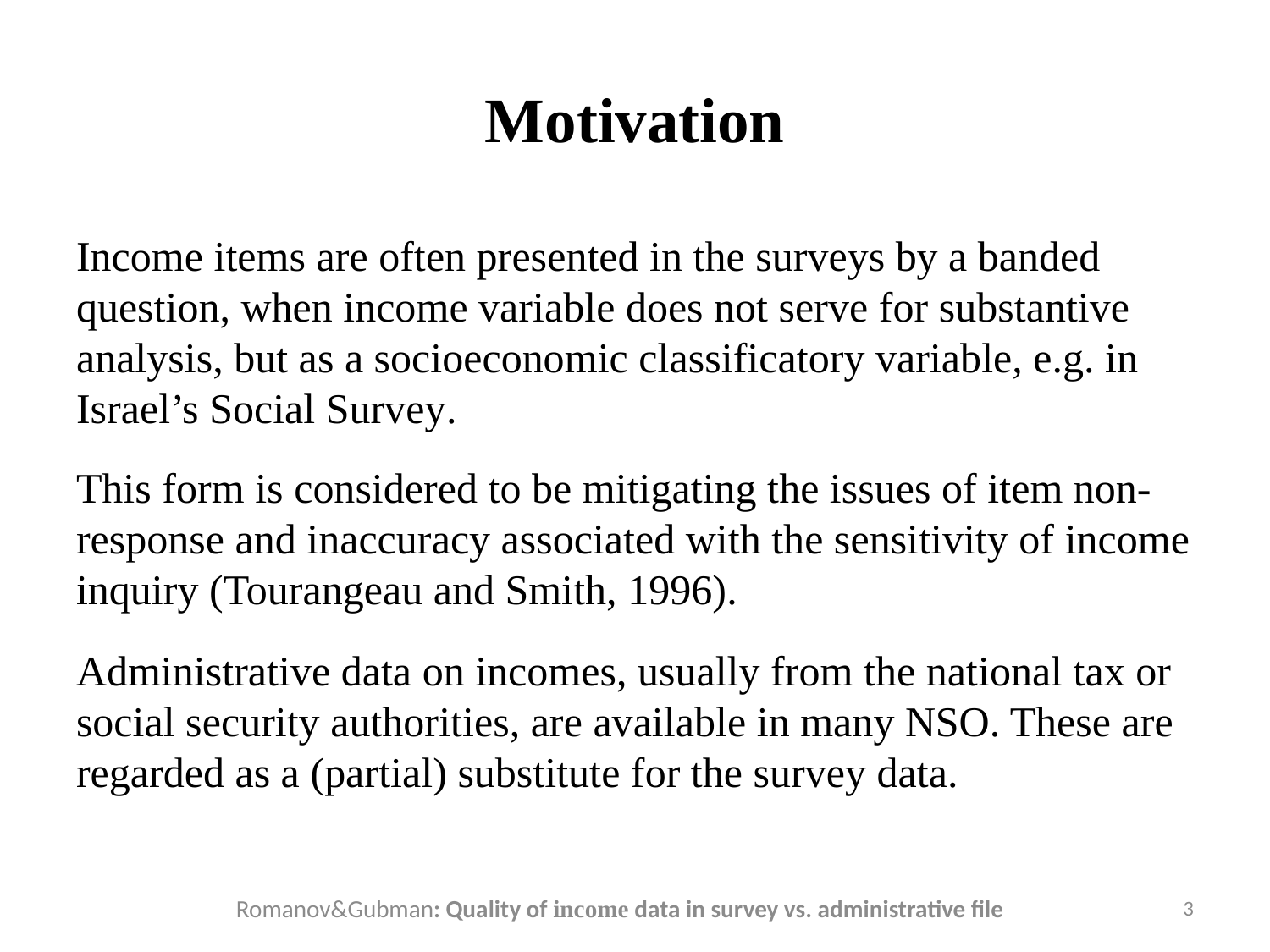

# Motivation
Income items are often presented in the surveys by a banded question, when income variable does not serve for substantive analysis, but as a socioeconomic classificatory variable, e.g. in Israel’s Social Survey.
This form is considered to be mitigating the issues of item non-response and inaccuracy associated with the sensitivity of income inquiry (Tourangeau and Smith, 1996).
Administrative data on incomes, usually from the national tax or social security authorities, are available in many NSO. These are regarded as a (partial) substitute for the survey data.

Romanov&Gubman: Quality of income data in survey vs. administrative file
3